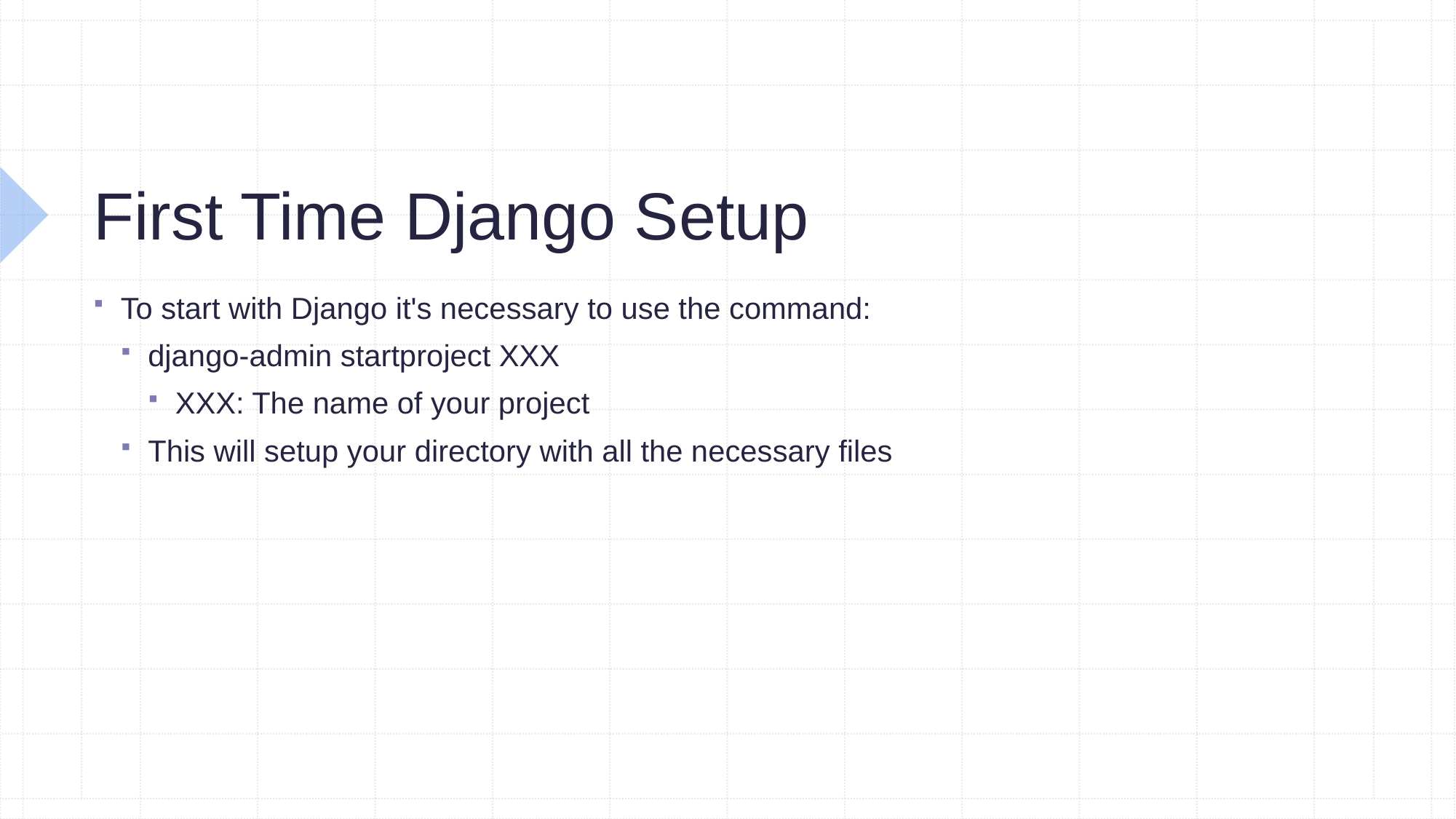

# First Time Django Setup
To start with Django it's necessary to use the command:
django-admin startproject XXX
XXX: The name of your project
This will setup your directory with all the necessary files